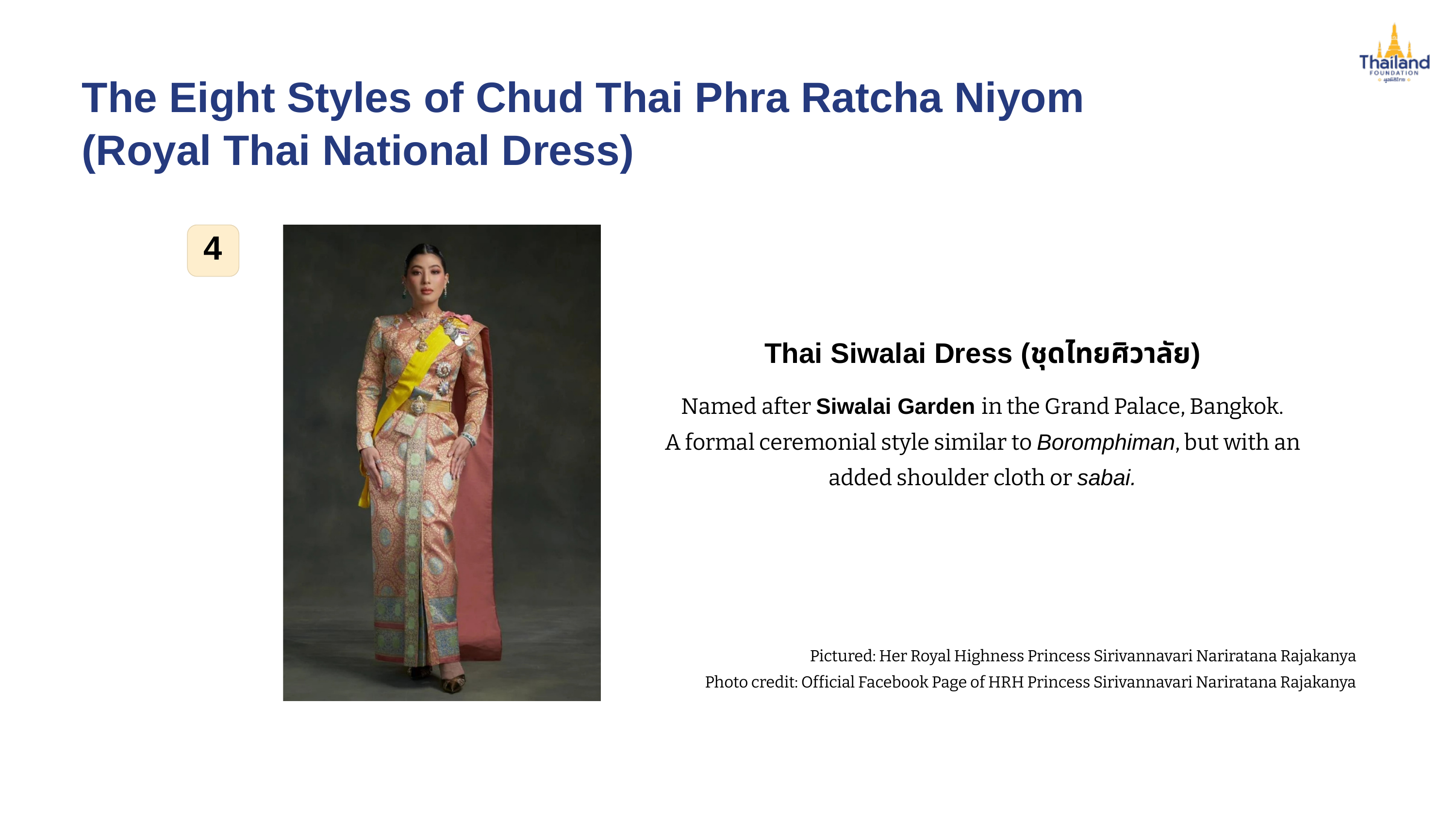

The Eight Styles of Chud Thai Phra Ratcha Niyom
(Royal Thai National Dress)

4
Thai Siwalai Dress (ชุดไทยศิวาลัย)

Named after Siwalai Garden in the Grand Palace, Bangkok.
A formal ceremonial style similar to Boromphiman, but with an added shoulder cloth or sabai.
Pictured: Her Royal Highness Princess Sirivannavari Nariratana Rajakanya
Photo credit: Official Facebook Page of HRH Princess Sirivannavari Nariratana Rajakanya